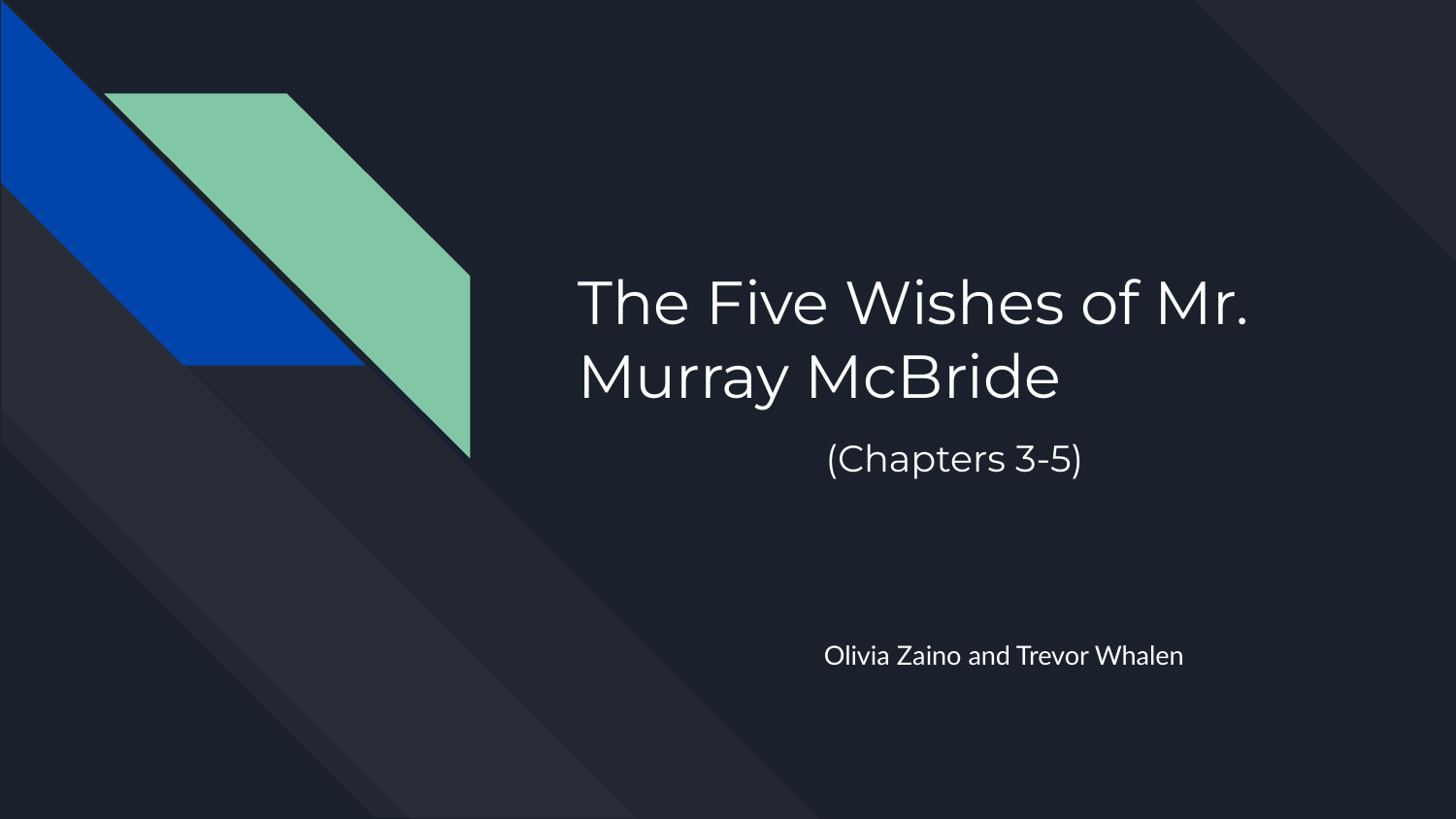

# The Five Wishes of Mr. Murray McBride
(Chapters 3-5)
Olivia Zaino and Trevor Whalen